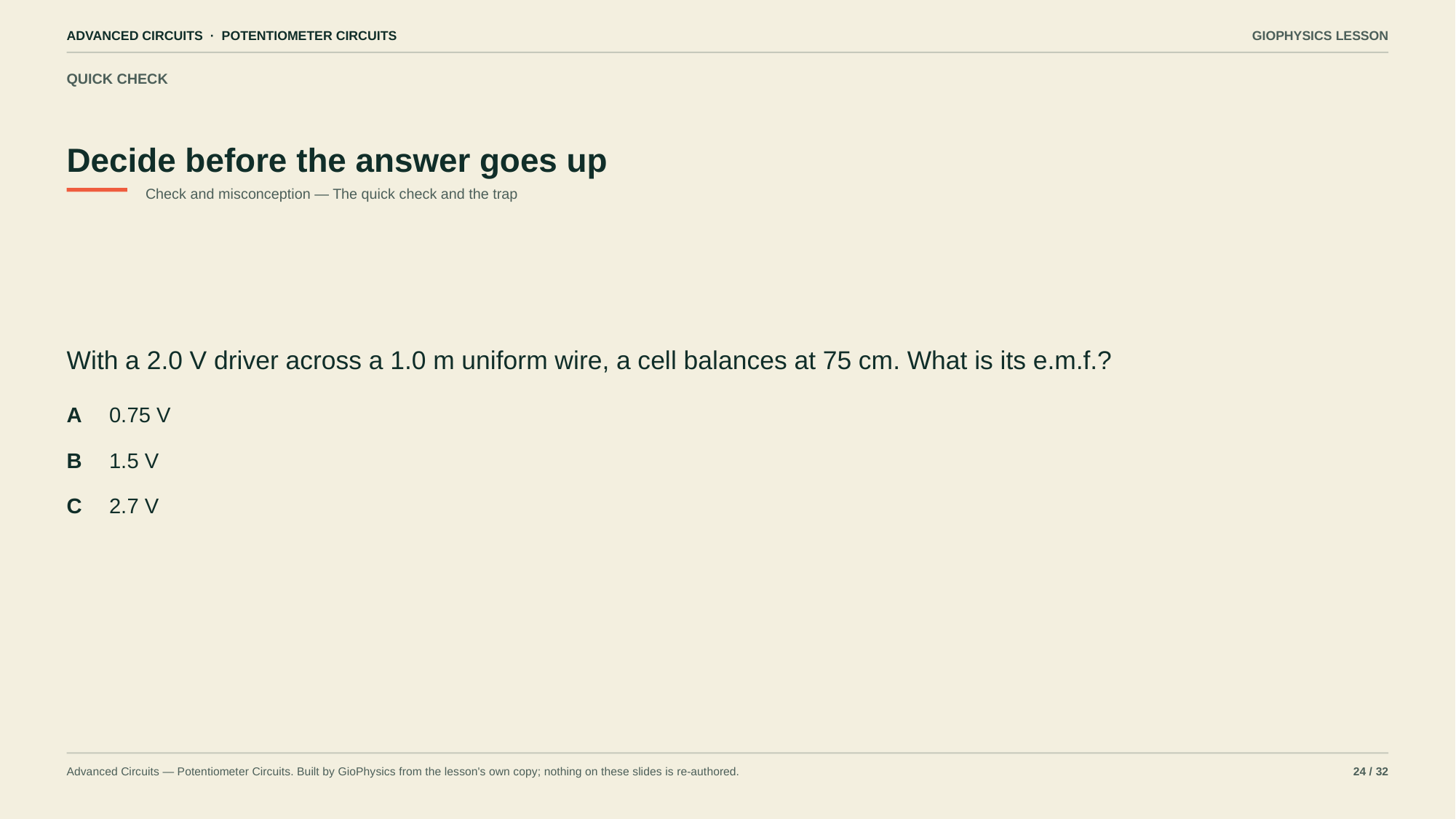

ADVANCED CIRCUITS  ·  POTENTIOMETER CIRCUITS
GIOPHYSICS LESSON

QUICK CHECK
Decide before the answer goes up
Check and misconception — The quick check and the trap

With a 2.0 V driver across a 1.0 m uniform wire, a cell balances at 75 cm. What is its e.m.f.?
A
0.75 V
B
1.5 V
C
2.7 V

Advanced Circuits — Potentiometer Circuits. Built by GioPhysics from the lesson's own copy; nothing on these slides is re-authored.
24 / 32